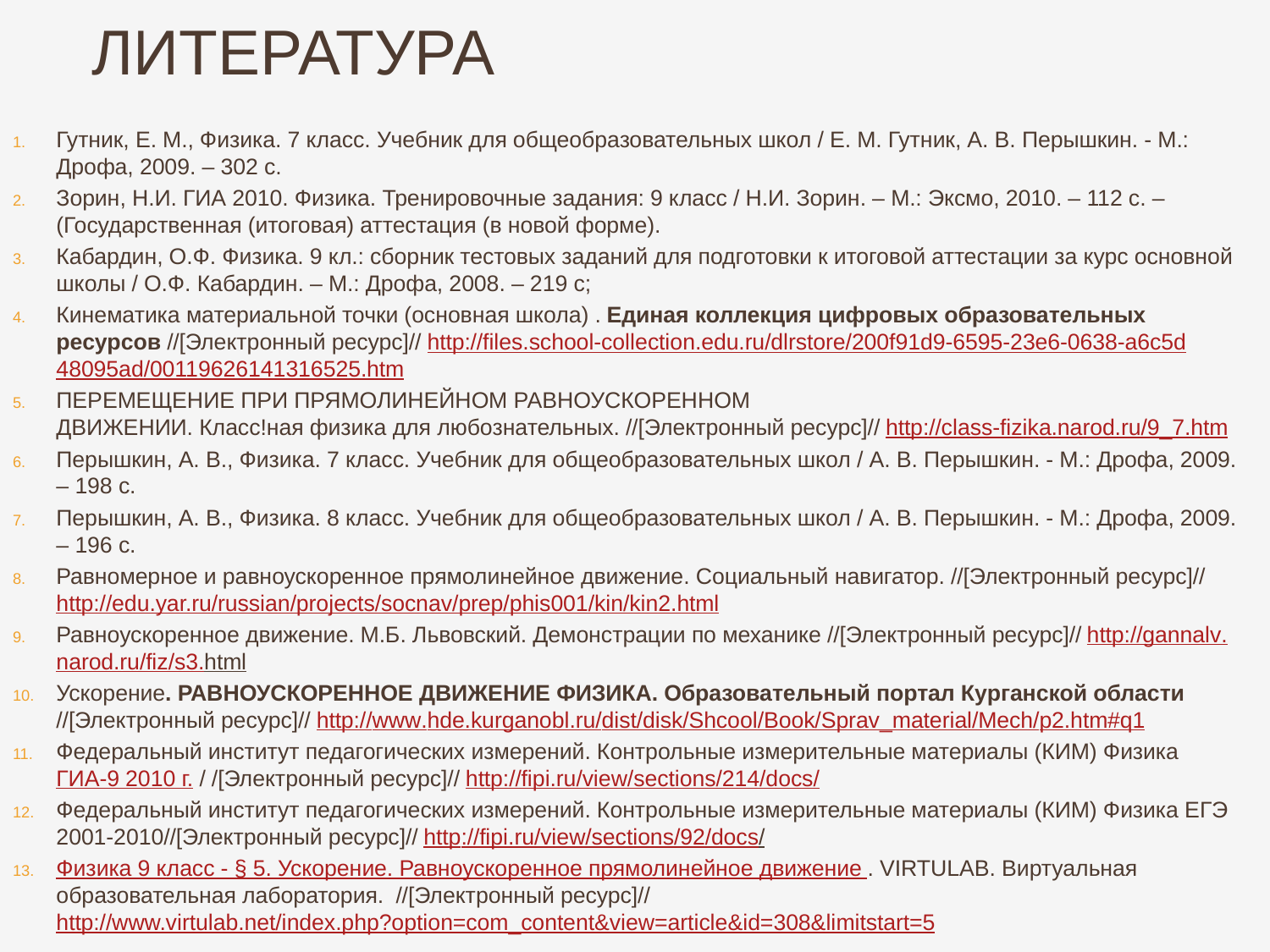

# Литература
Гутник, Е. М., Физика. 7 класс. Учебник для общеобразовательных школ / Е. М. Гутник, А. В. Перышкин. - М.: Дрофа, 2009. – 302 с.
Зорин, Н.И. ГИА 2010. Физика. Тренировочные задания: 9 класс / Н.И. Зорин. – М.: Эксмо, 2010. – 112 с. – (Государственная (итоговая) аттестация (в новой форме).
Кабардин, О.Ф. Физика. 9 кл.: сборник тестовых заданий для подготовки к итоговой аттестации за курс основной школы / О.Ф. Кабардин. – М.: Дрофа, 2008. – 219 с;
Кинематика материальной точки (основная школа) . Единая коллекция цифровых образовательных ресурсов //[Электронный ресурс]// http://files.school-collection.edu.ru/dlrstore/200f91d9-6595-23e6-0638-a6c5d48095ad/00119626141316525.htm
ПЕРЕМЕЩЕНИЕ ПРИ ПРЯМОЛИНЕЙНОМ РАВНОУСКОРЕННОМ
ДВИЖЕНИИ. Класс!ная физика для любознательных. //[Электронный ресурс]// http://class-fizika.narod.ru/9_7.htm
Перышкин, А. В., Физика. 7 класс. Учебник для общеобразовательных школ / А. В. Перышкин. - М.: Дрофа, 2009. – 198 с.
Перышкин, А. В., Физика. 8 класс. Учебник для общеобразовательных школ / А. В. Перышкин. - М.: Дрофа, 2009. – 196 с.
Равномерное и равноускоренное прямолинейное движение. Социальный навигатор. //[Электронный ресурс]// http://edu.yar.ru/russian/projects/socnav/prep/phis001/kin/kin2.html
Равноускоренное движение. М.Б. Львовский. Демонстрации по механике //[Электронный ресурс]// http://gannalv.narod.ru/fiz/s3.html
Ускорение. РАВНОУСКОРЕННОЕ ДВИЖЕНИЕ ФИЗИКА. Образовательный портал Курганской области //[Электронный ресурс]// http://www.hde.kurganobl.ru/dist/disk/Shcool/Book/Sprav_material/Mech/p2.htm#q1
Федеральный институт педагогических измерений. Контрольные измерительные материалы (КИМ) Физика ГИА-9 2010 г. / /[Электронный ресурс]// http://fipi.ru/view/sections/214/docs/
Федеральный институт педагогических измерений. Контрольные измерительные материалы (КИМ) Физика ЕГЭ 2001-2010//[Электронный ресурс]// http://fipi.ru/view/sections/92/docs/
Физика 9 класс - § 5. Ускорение. Равноускоренное прямолинейное движение . VIRTULAB. Виртуальная образовательная лаборатория.  //[Электронный ресурс]// http://www.virtulab.net/index.php?option=com_content&view=article&id=308&limitstart=5